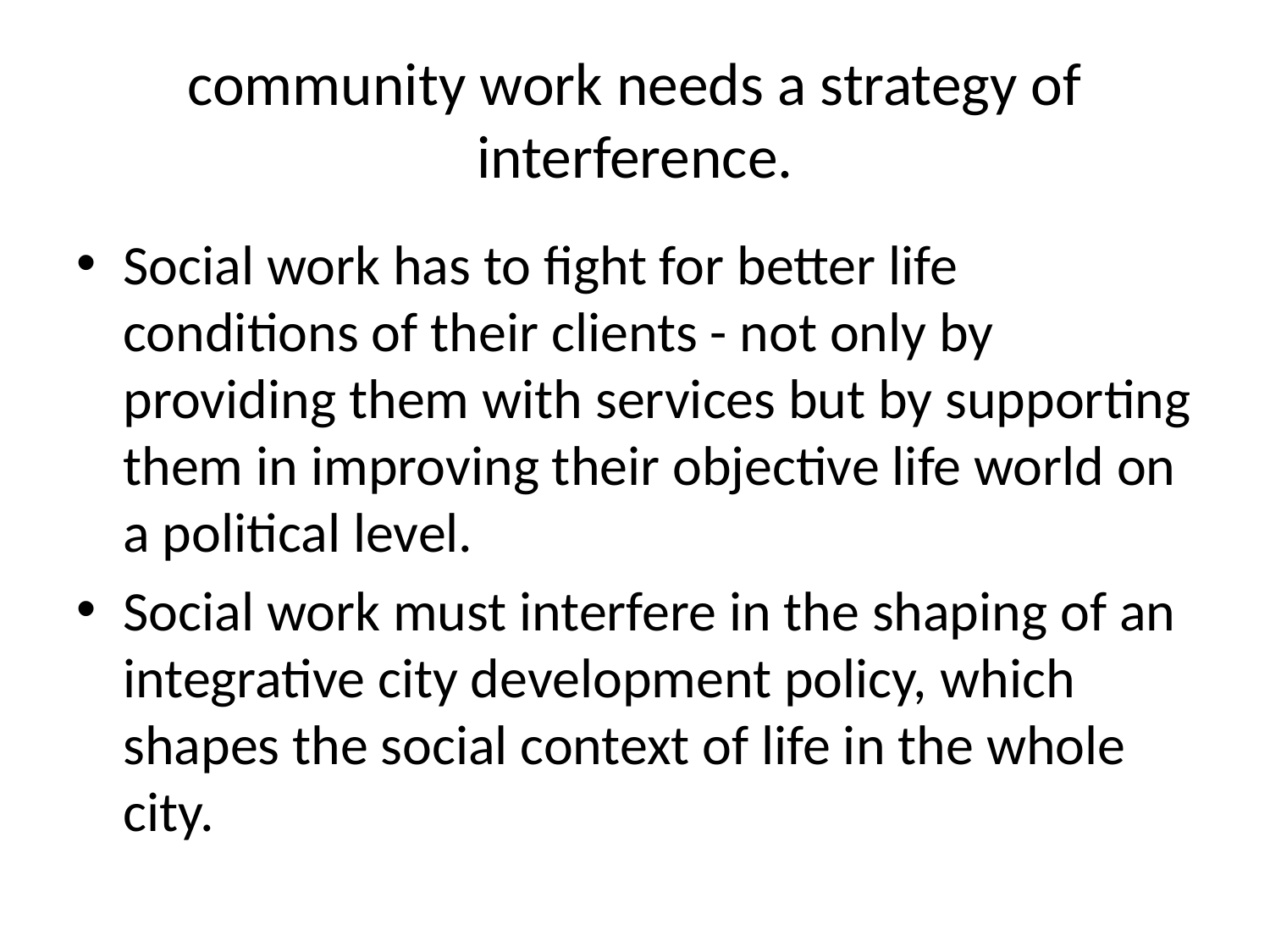

# community work needs a strategy of interference.
Social work has to fight for better life conditions of their clients - not only by providing them with services but by supporting them in improving their objective life world on a political level.
Social work must interfere in the shaping of an integrative city development policy, which shapes the social context of life in the whole city.